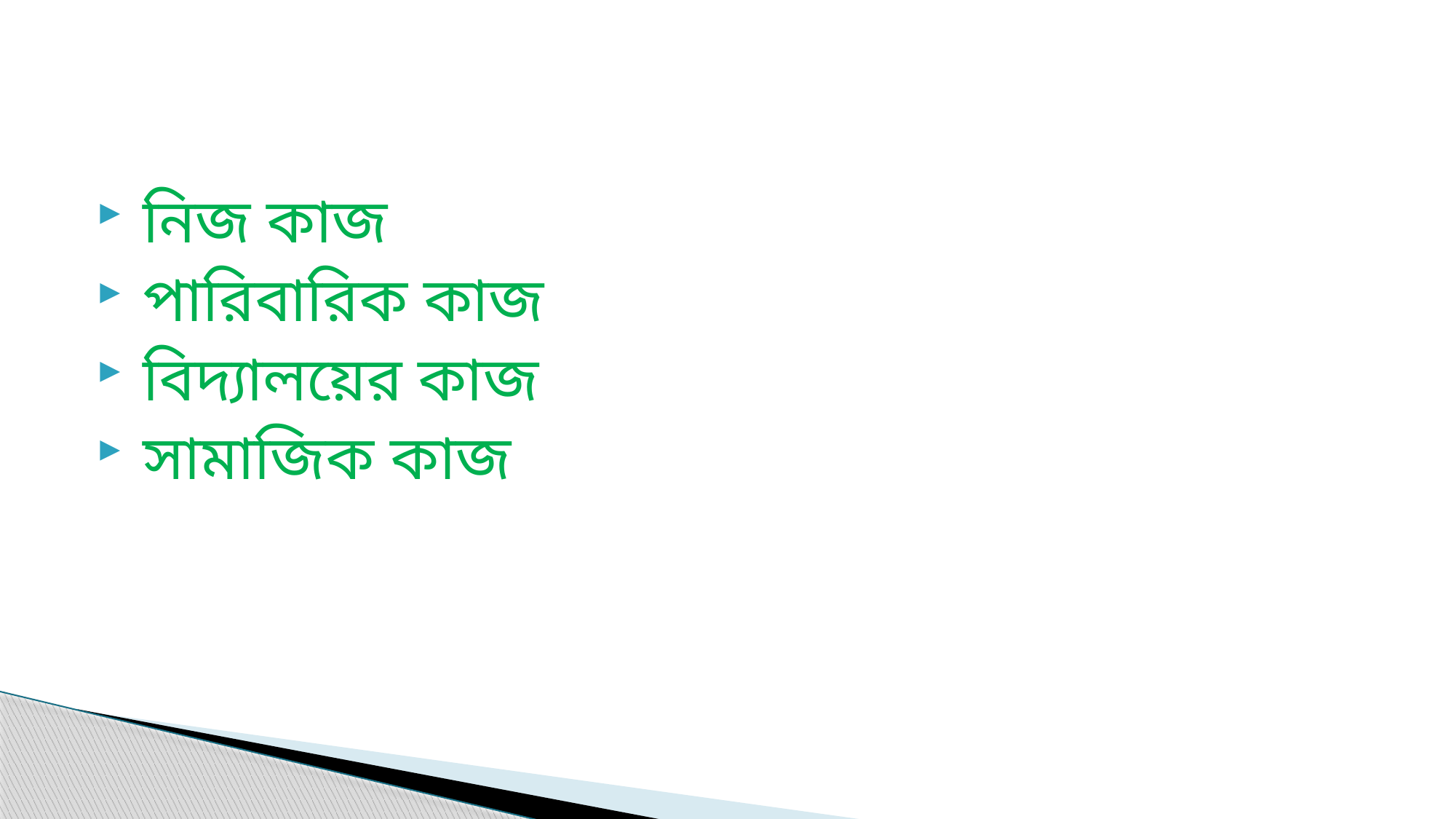

নিজ কাজ
 পারিবারিক কাজ
 বিদ্যালয়ের কাজ
 সামাজিক কাজ